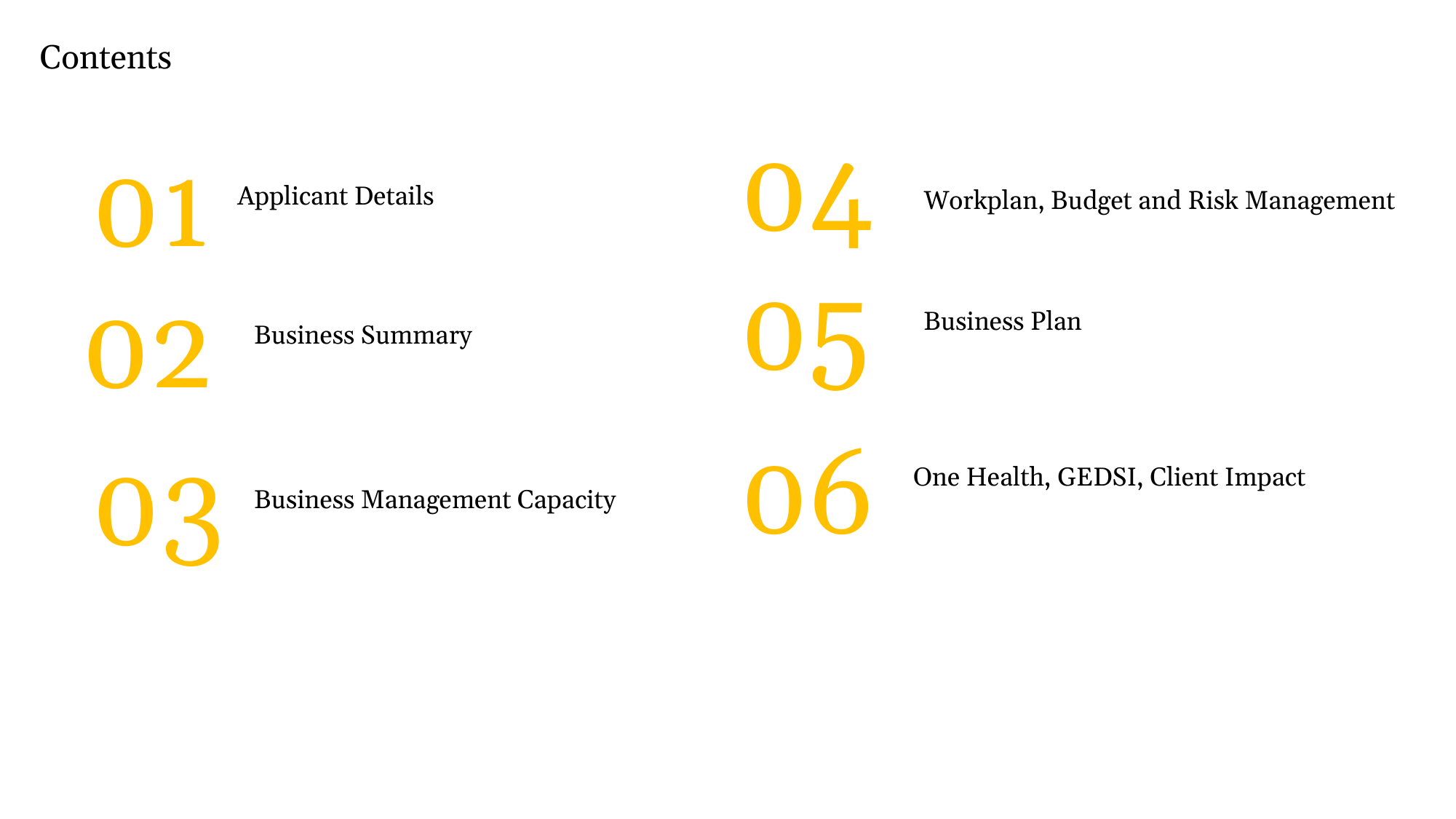

# Contents
04
01
Applicant Details

Workplan, Budget and Risk Management

05
02
Business Plan

Business Summary

06
03
One Health, GEDSI, Client Impact

Business Management Capacity